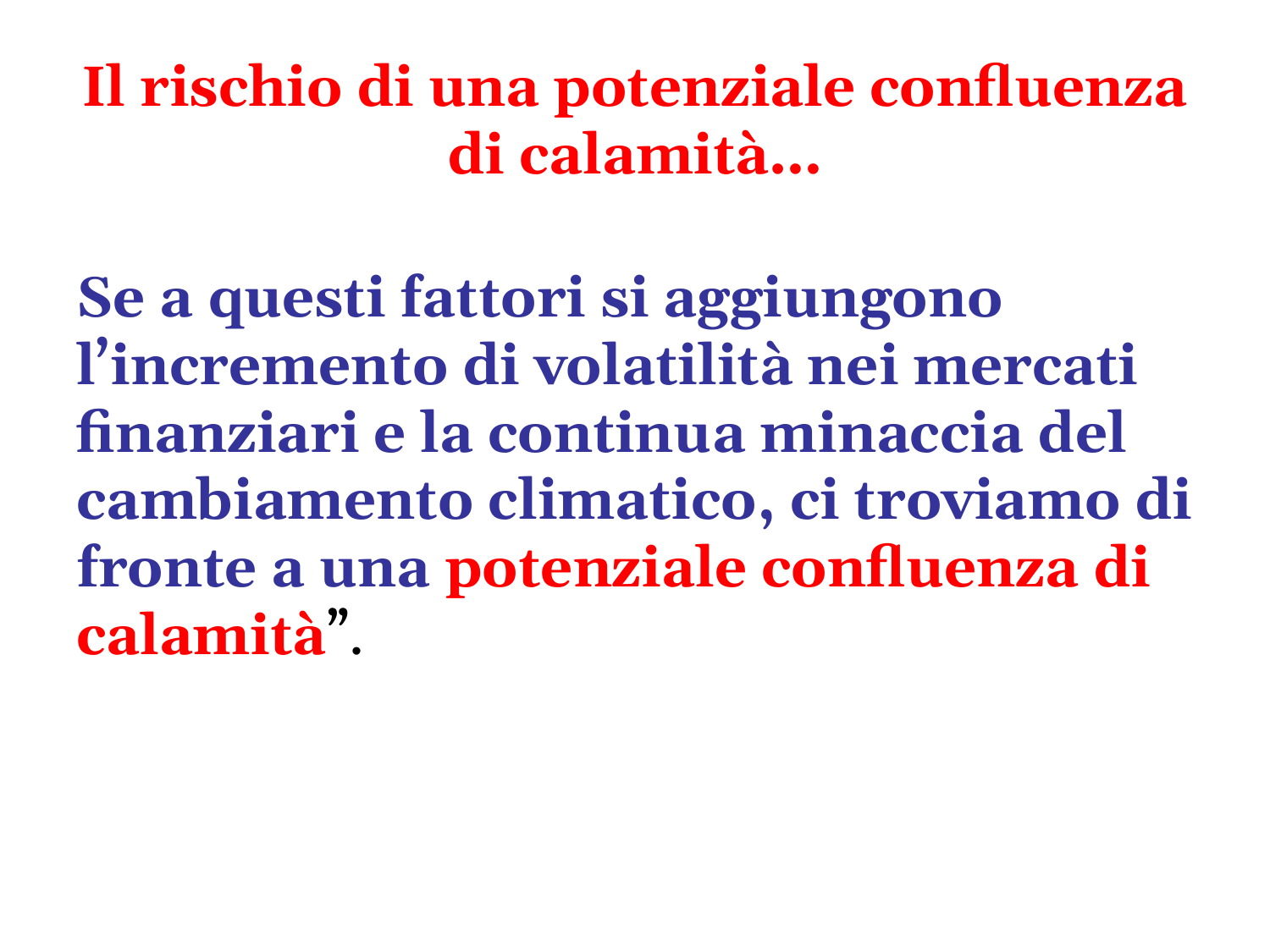

# Il rischio di una potenziale confluenza di calamità…
Se a questi fattori si aggiungono l’incremento di volatilità nei mercati finanziari e la continua minaccia del cambiamento climatico, ci troviamo di fronte a una potenziale confluenza di calamità”.